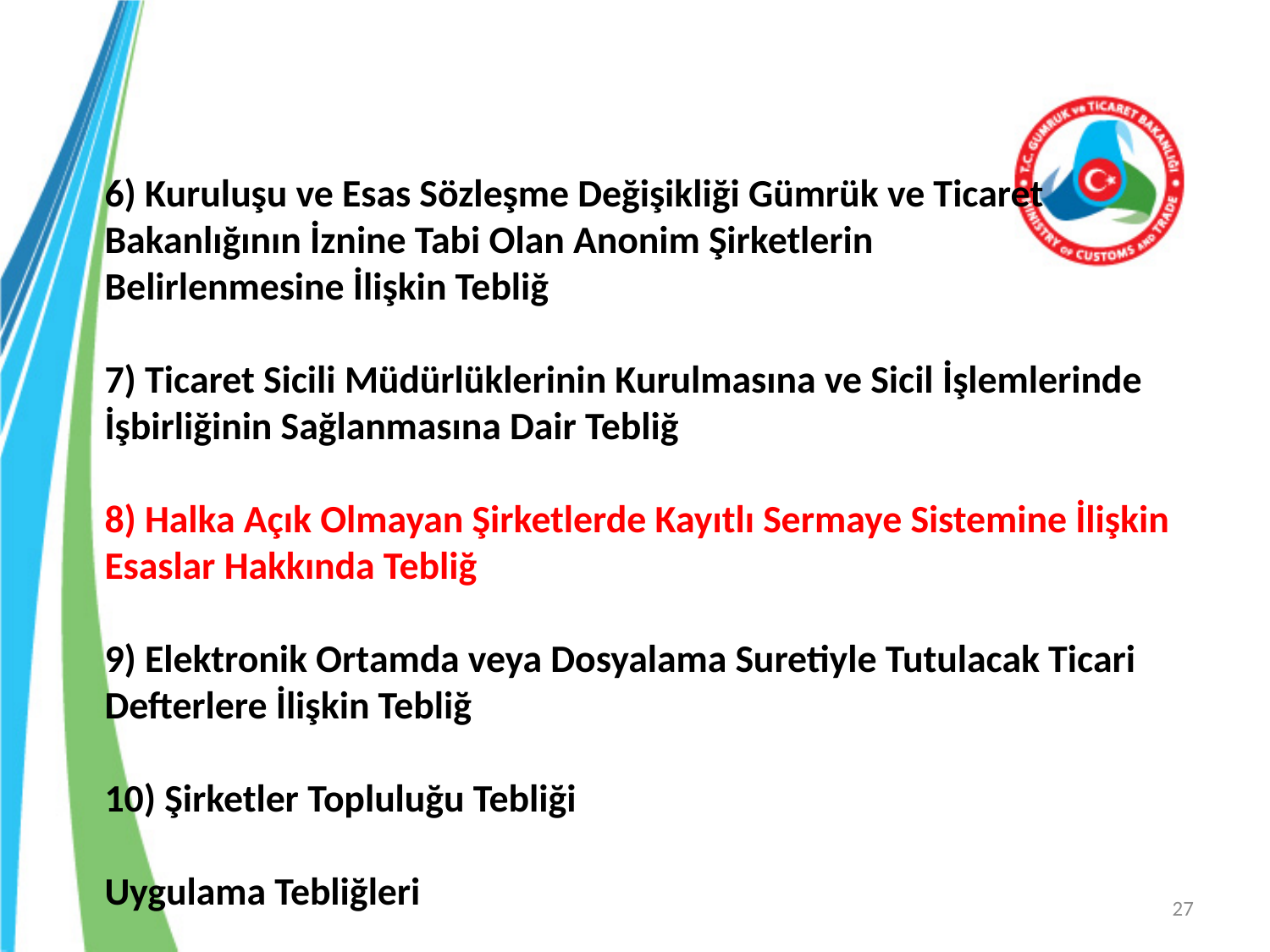

# 6) Kuruluşu ve Esas Sözleşme Değişikliği Gümrük ve Ticaret Bakanlığının İznine Tabi Olan Anonim Şirketlerin Belirlenmesine İlişkin Tebliğ 7) Ticaret Sicili Müdürlüklerinin Kurulmasına ve Sicil İşlemlerinde İşbirliğinin Sağlanmasına Dair Tebliğ 8) Halka Açık Olmayan Şirketlerde Kayıtlı Sermaye Sistemine İlişkin Esaslar Hakkında Tebliğ 9) Elektronik Ortamda veya Dosyalama Suretiyle Tutulacak Ticari Defterlere İlişkin Tebliğ 10) Şirketler Topluluğu Tebliği Uygulama Tebliğleri
27